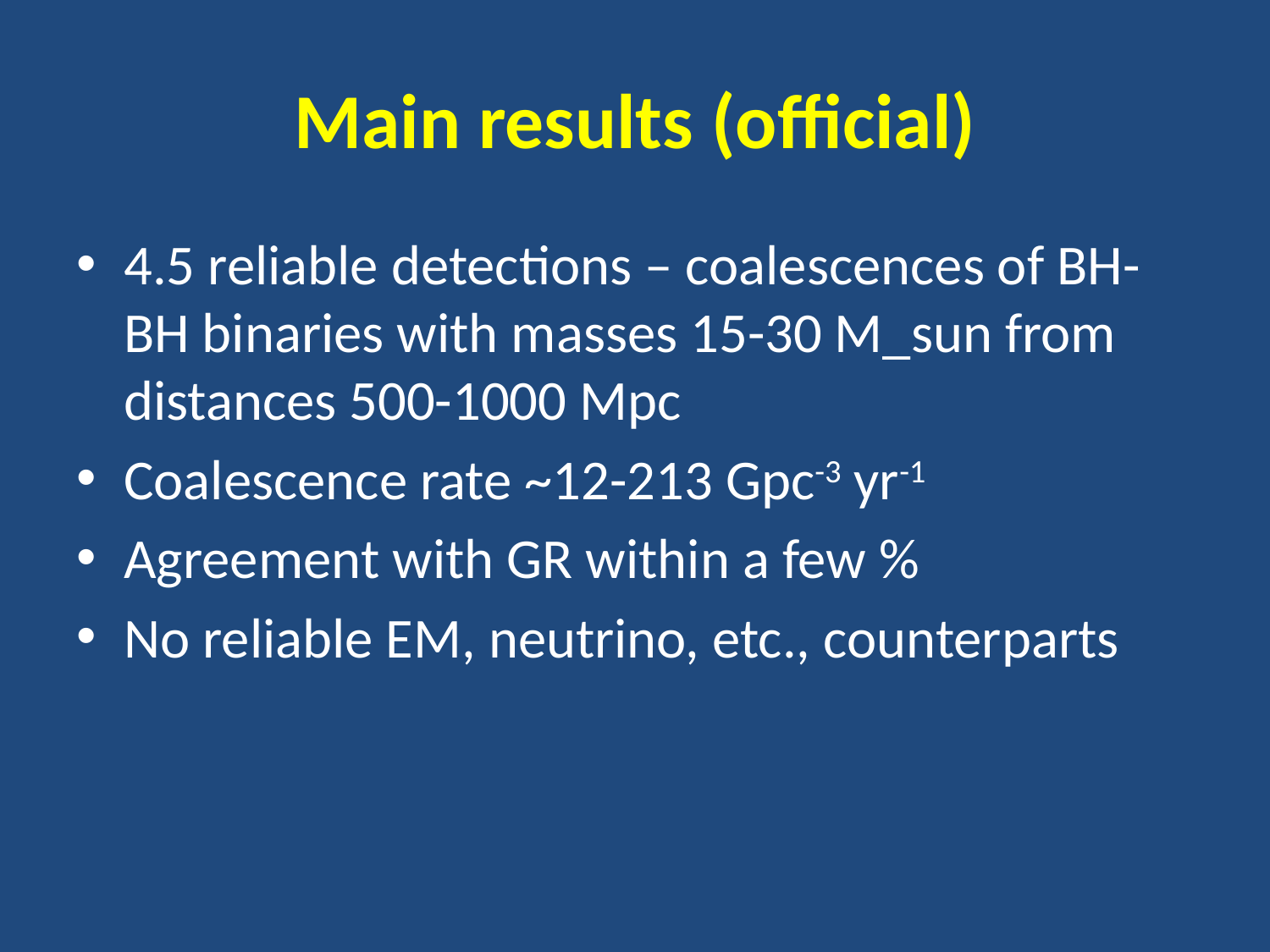

# Main results (official)
4.5 reliable detections – coalescences of BH-BH binaries with masses 15-30 M_sun from distances 500-1000 Mpc
Coalescence rate ~12-213 Gpc-3 yr-1
Agreement with GR within a few %
No reliable EM, neutrino, etc., counterparts